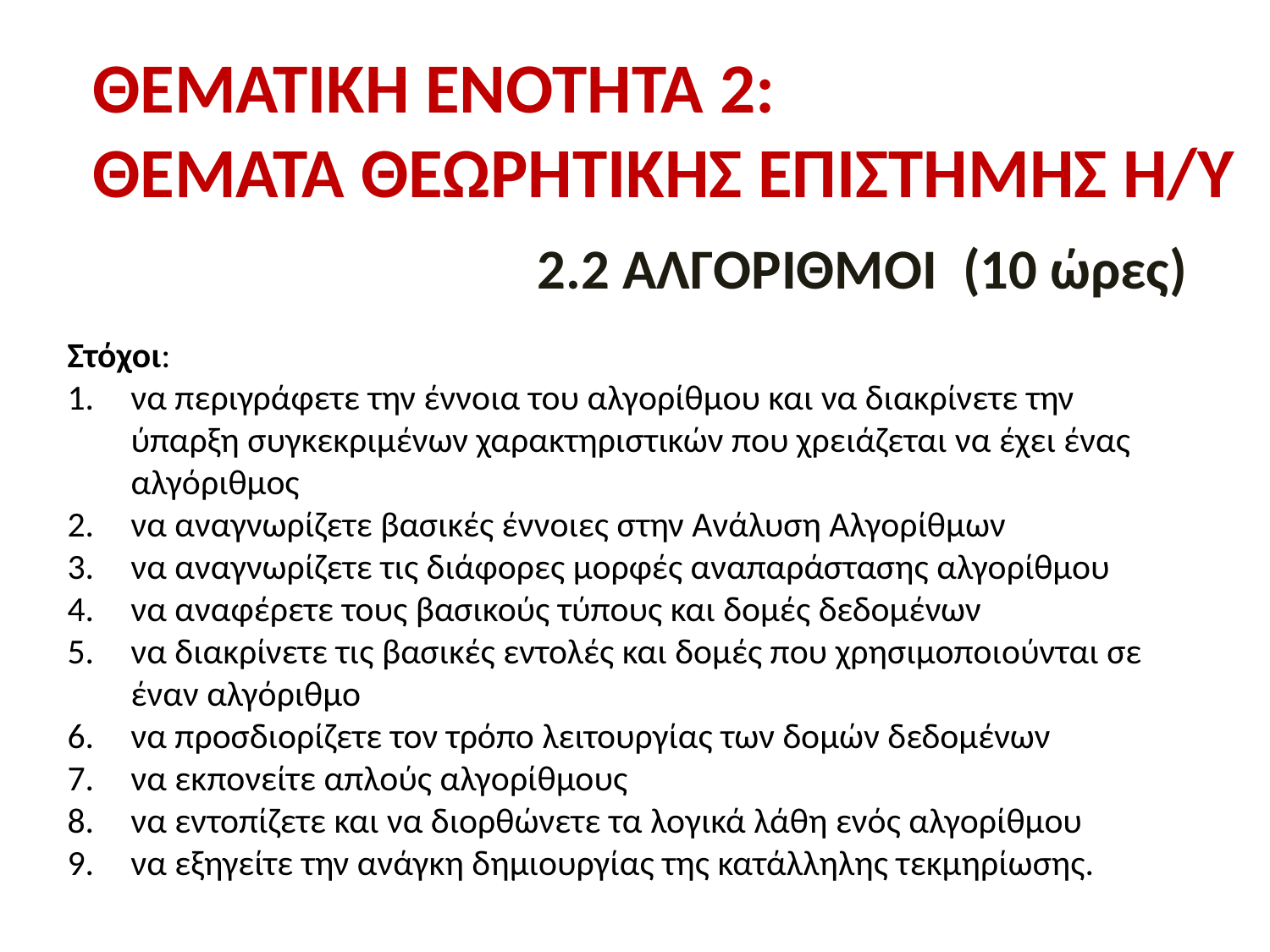

# ΘΕΜΑΤΙΚΗ ΕΝΟΤΗΤΑ 2: ΘΕΜΑΤΑ ΘΕΩΡΗΤΙΚΗΣ ΕΠΙΣΤΗΜΗΣ Η/Υ
2.2 ΑΛΓΟΡΙΘΜΟΙ  (10 ώρες)
Στόχοι:
να περιγράφετε την έννοια του αλγορίθμου και να διακρίνετε την ύπαρξη συγκεκριμένων χαρακτηριστικών που χρειάζεται να έχει ένας αλγόριθμος
να αναγνωρίζετε βασικές έννοιες στην Ανάλυση Αλγορίθμων
να αναγνωρίζετε τις διάφορες μορφές αναπαράστασης αλγορίθμου
να αναφέρετε τους βασικούς τύπους και δομές δεδομένων
να διακρίνετε τις βασικές εντολές και δομές που χρησιμοποιούνται σε έναν αλγόριθμο
να προσδιορίζετε τον τρόπο λειτουργίας των δομών δεδομένων
να εκπονείτε απλούς αλγορίθμους
να εντοπίζετε και να διορθώνετε τα λογικά λάθη ενός αλγορίθμου
να εξηγείτε την ανάγκη δημιουργίας της κατάλληλης τεκμηρίωσης.